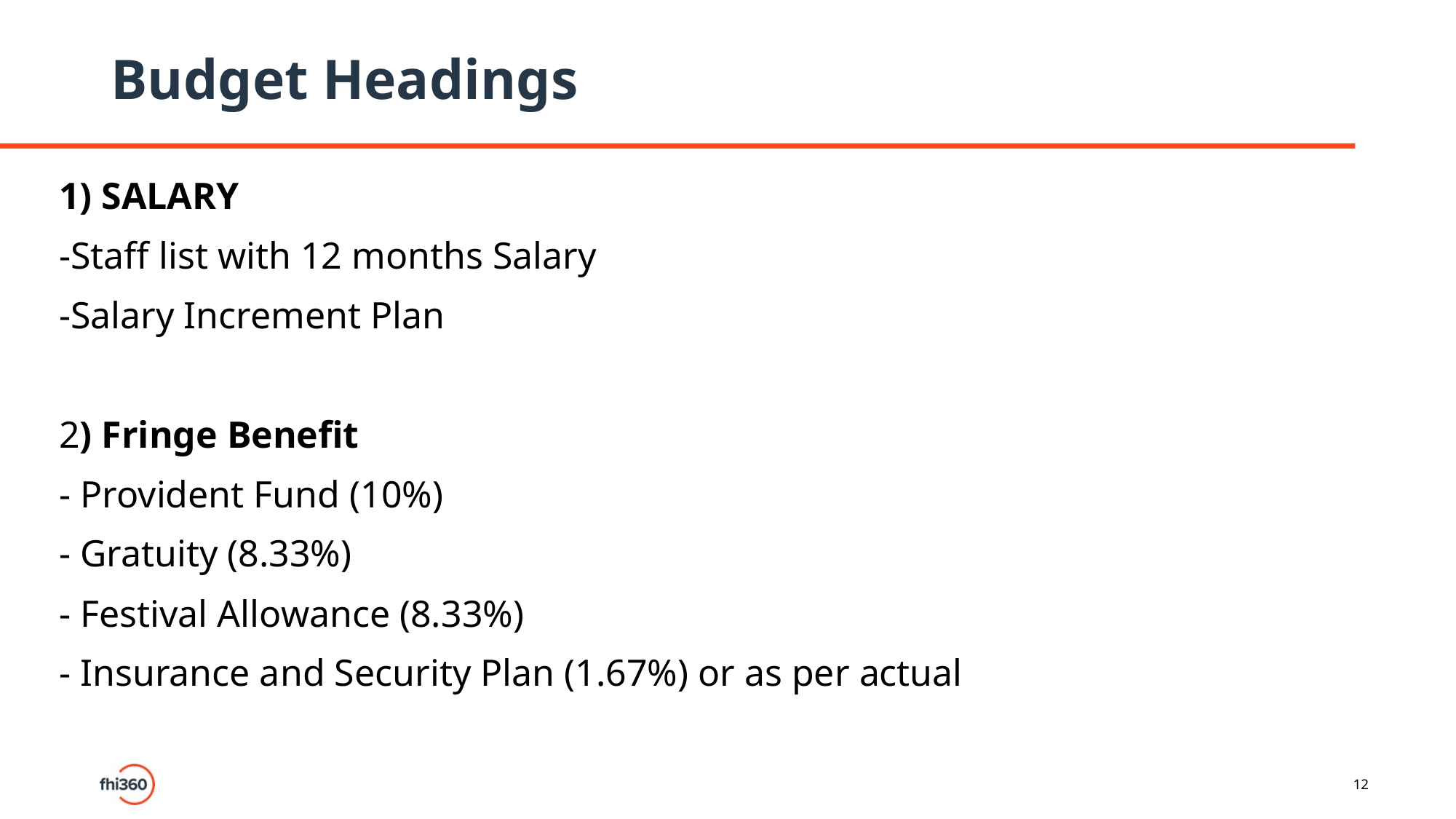

# Budget Headings
1) SALARY
-Staff list with 12 months Salary
-Salary Increment Plan

2) Fringe Benefit
- Provident Fund (10%)
- Gratuity (8.33%)
- Festival Allowance (8.33%)
- Insurance and Security Plan (1.67%) or as per actual